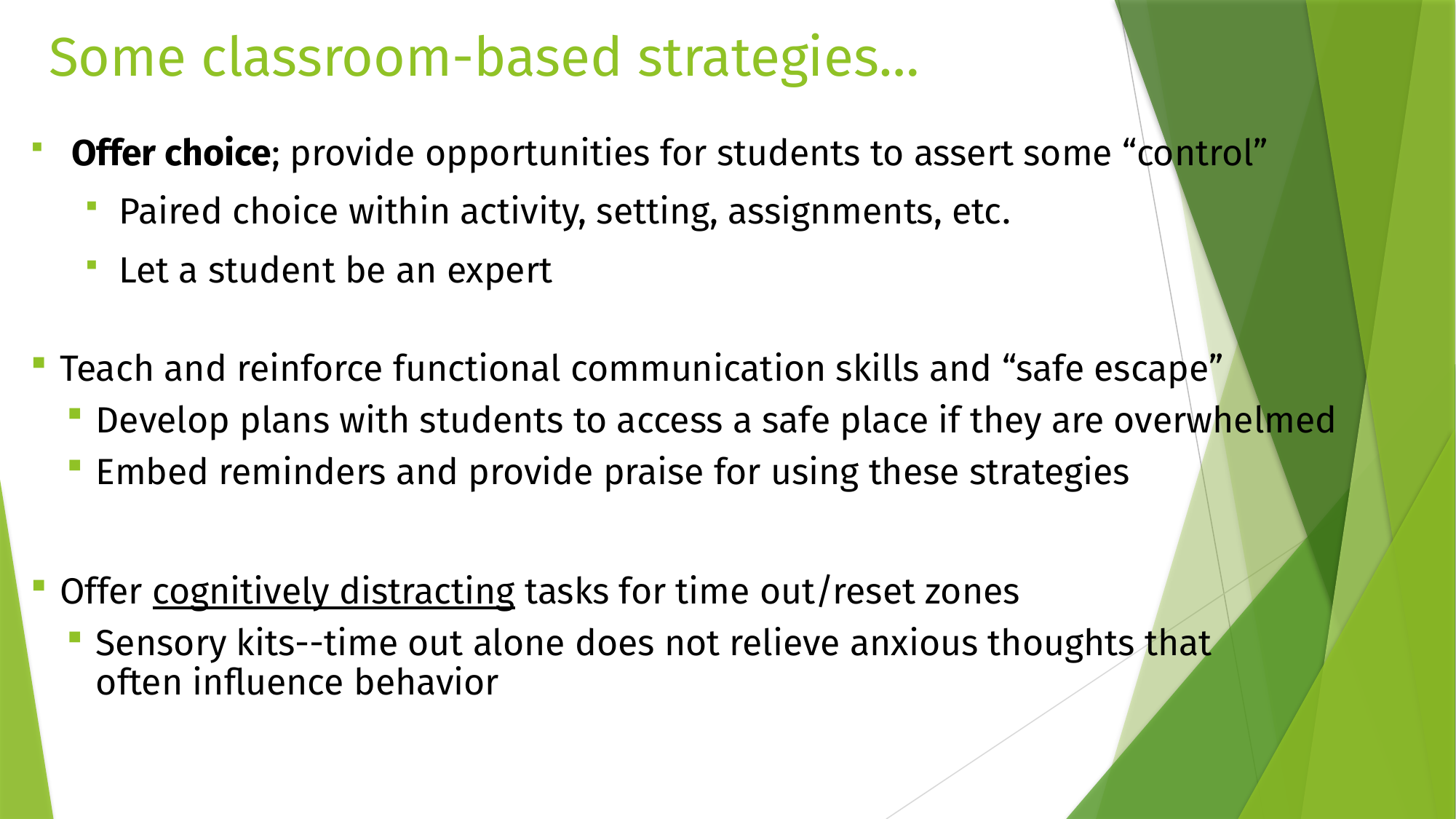

# Some classroom-based strategies…
Offer choice; provide opportunities for students to assert some “control”
Paired choice within activity, setting, assignments, etc.
Let a student be an expert
Teach and reinforce functional communication skills and “safe escape”
Develop plans with students to access a safe place if they are overwhelmed
Embed reminders and provide praise for using these strategies

Offer cognitively distracting tasks for time out/reset zones
Sensory kits--time out alone does not relieve anxious thoughts that often influence behavior